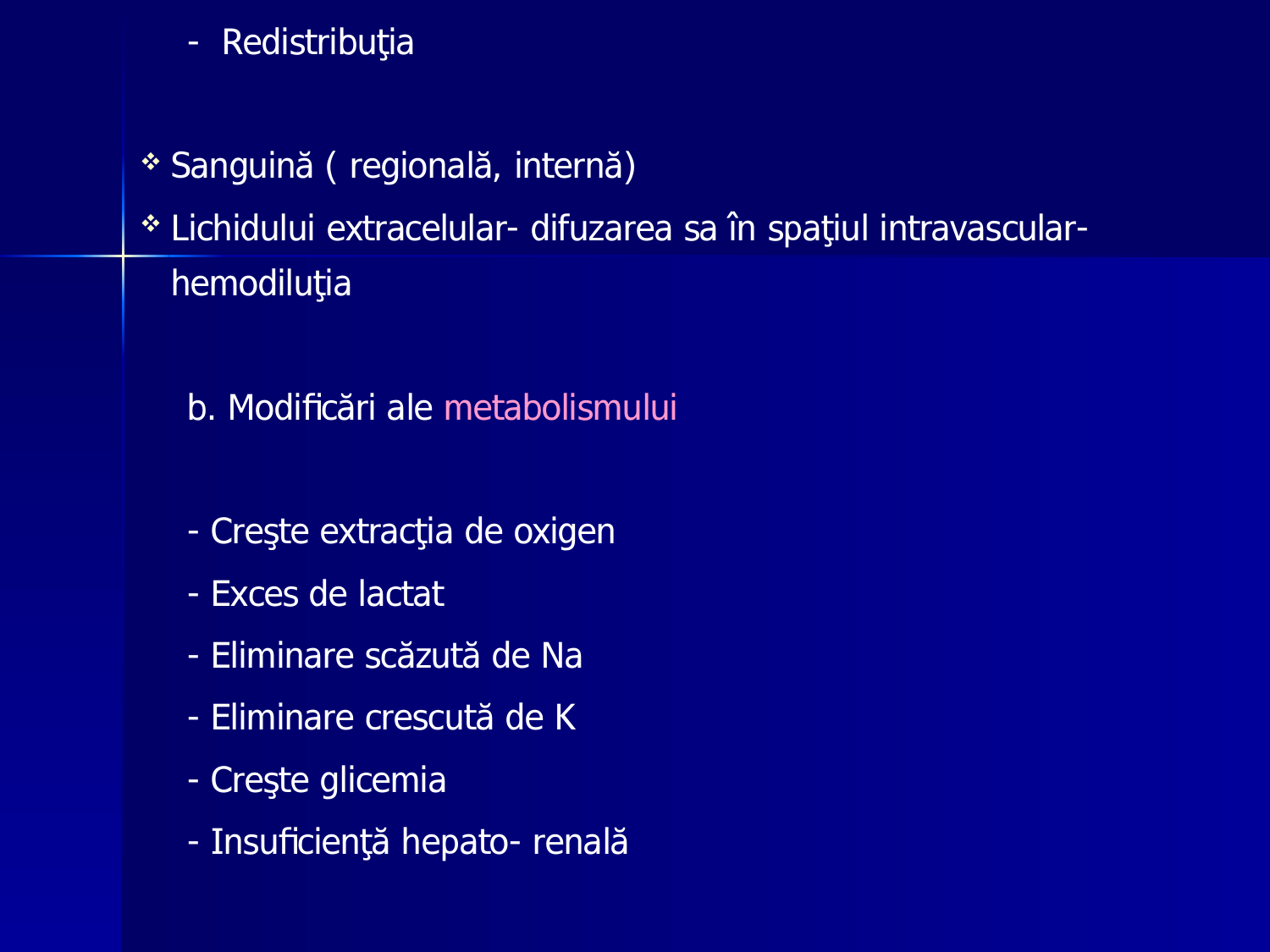

-  Redistribuţia

Sanguină ( regională, internă)
Lichidului extracelular- difuzarea sa în spaţiul intravascular- hemodiluţia

		b. Modificări ale metabolismului

		- Creşte extracţia de oxigen
		- Exces de lactat
		- Eliminare scăzută de Na
		- Eliminare crescută de K
		- Creşte glicemia
		- Insuficienţă hepato- renală